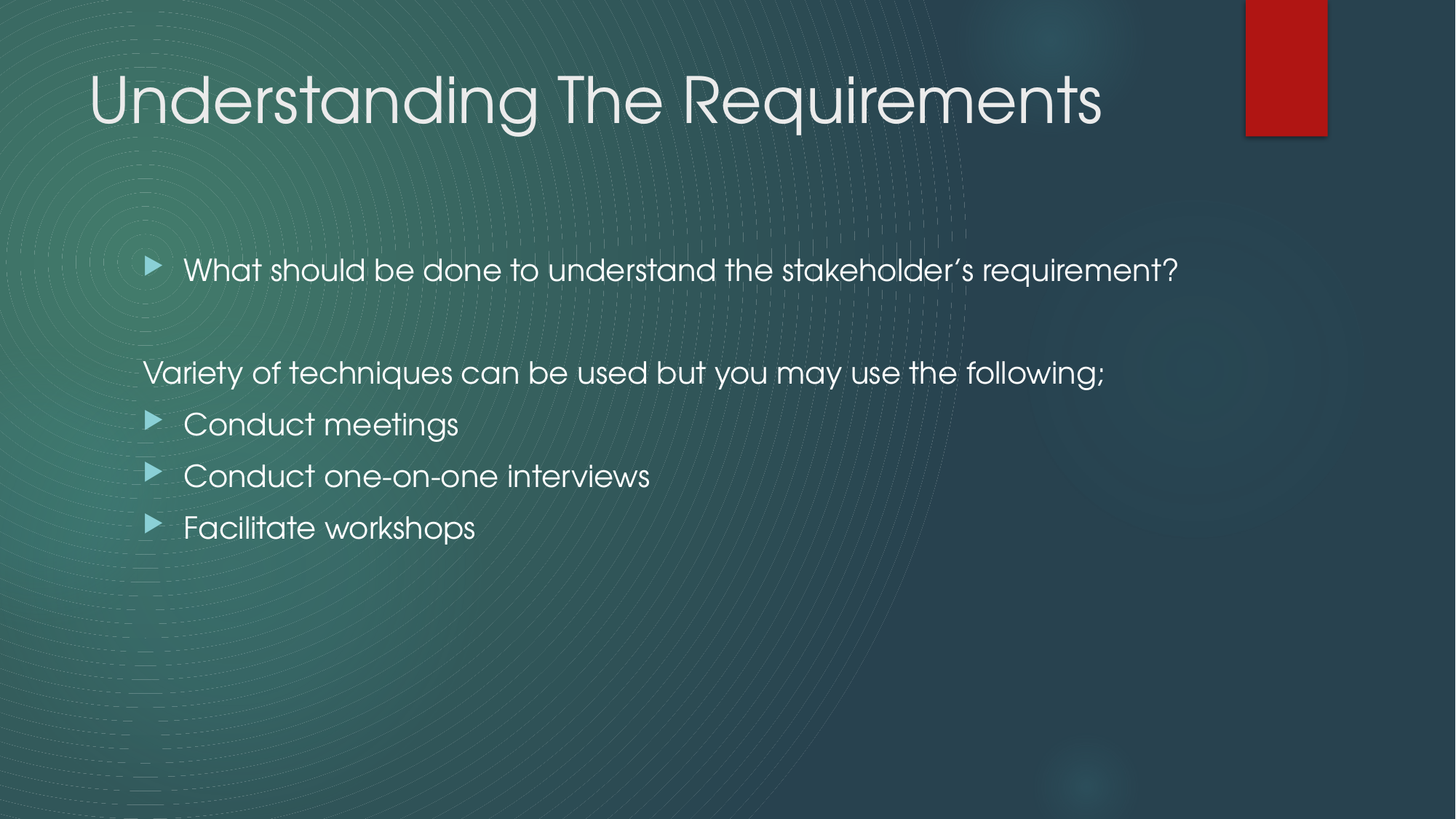

# Understanding The Requirements
What should be done to understand the stakeholder’s requirement?

Variety of techniques can be used but you may use the following;
Conduct meetings
Conduct one-on-one interviews
Facilitate workshops